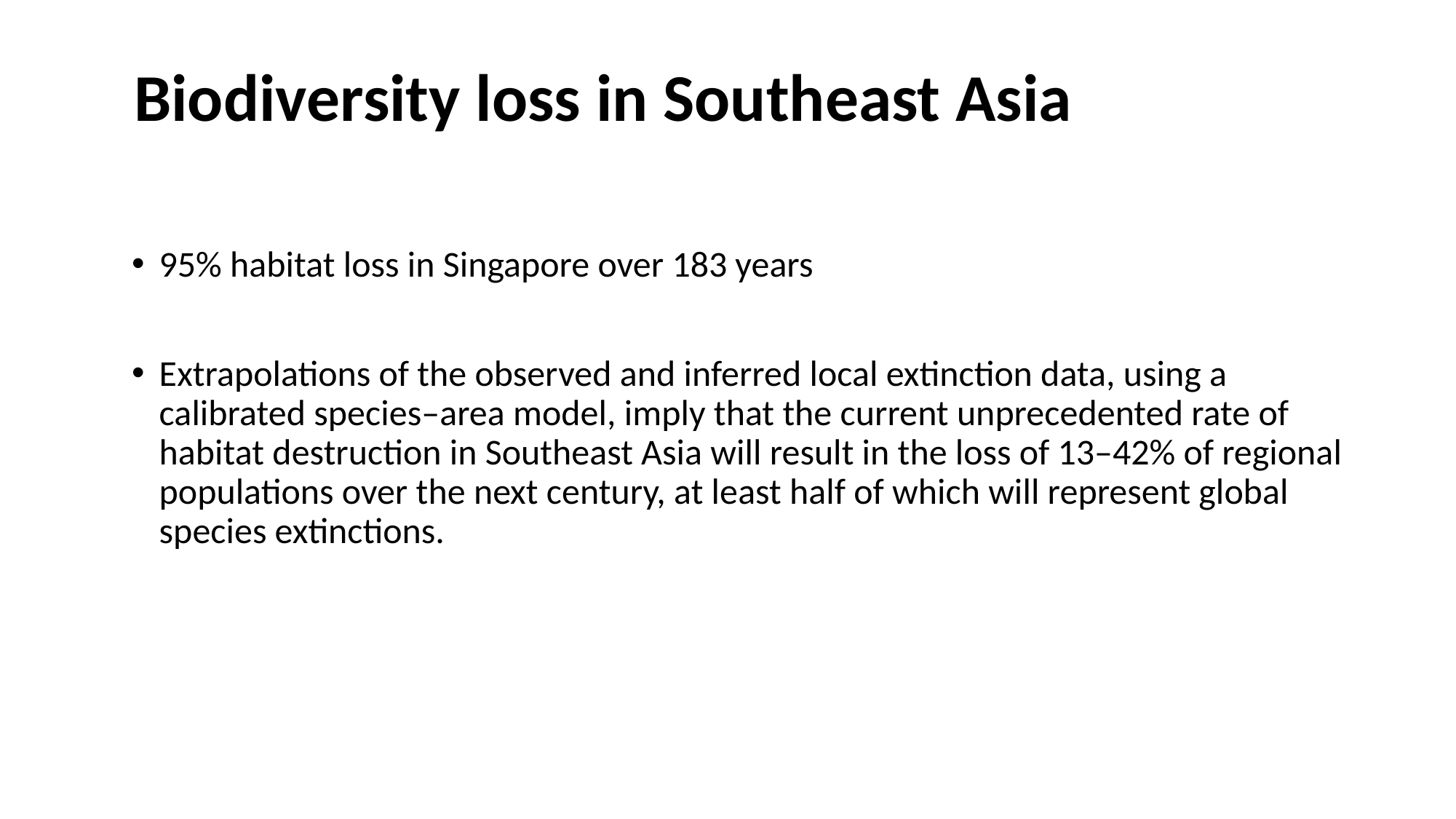

Biodiversity loss in Southeast Asia

95% habitat loss in Singapore over 183 years

Extrapolations of the observed and inferred local extinction data, using a calibrated species–area model, imply that the current unprecedented rate of habitat destruction in Southeast Asia will result in the loss of 13–42% of regional populations over the next century, at least half of which will represent global species extinctions.